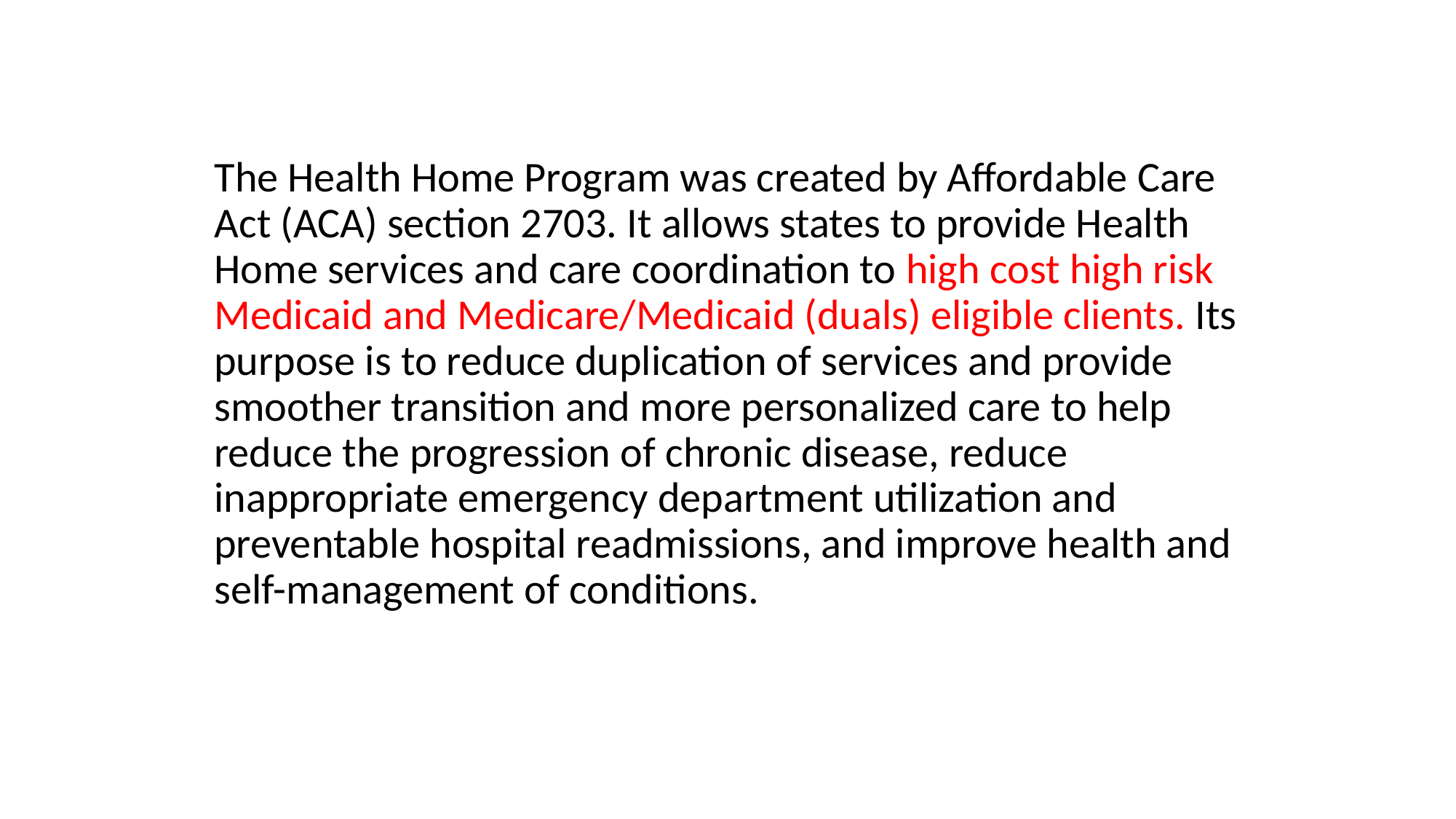

The Health Home Program was created by Affordable Care Act (ACA) section 2703. It allows states to provide Health Home services and care coordination to high cost high risk Medicaid and Medicare/Medicaid (duals) eligible clients. Its purpose is to reduce duplication of services and provide smoother transition and more personalized care to help reduce the progression of chronic disease, reduce inappropriate emergency department utilization and preventable hospital readmissions, and improve health and self-management of conditions.